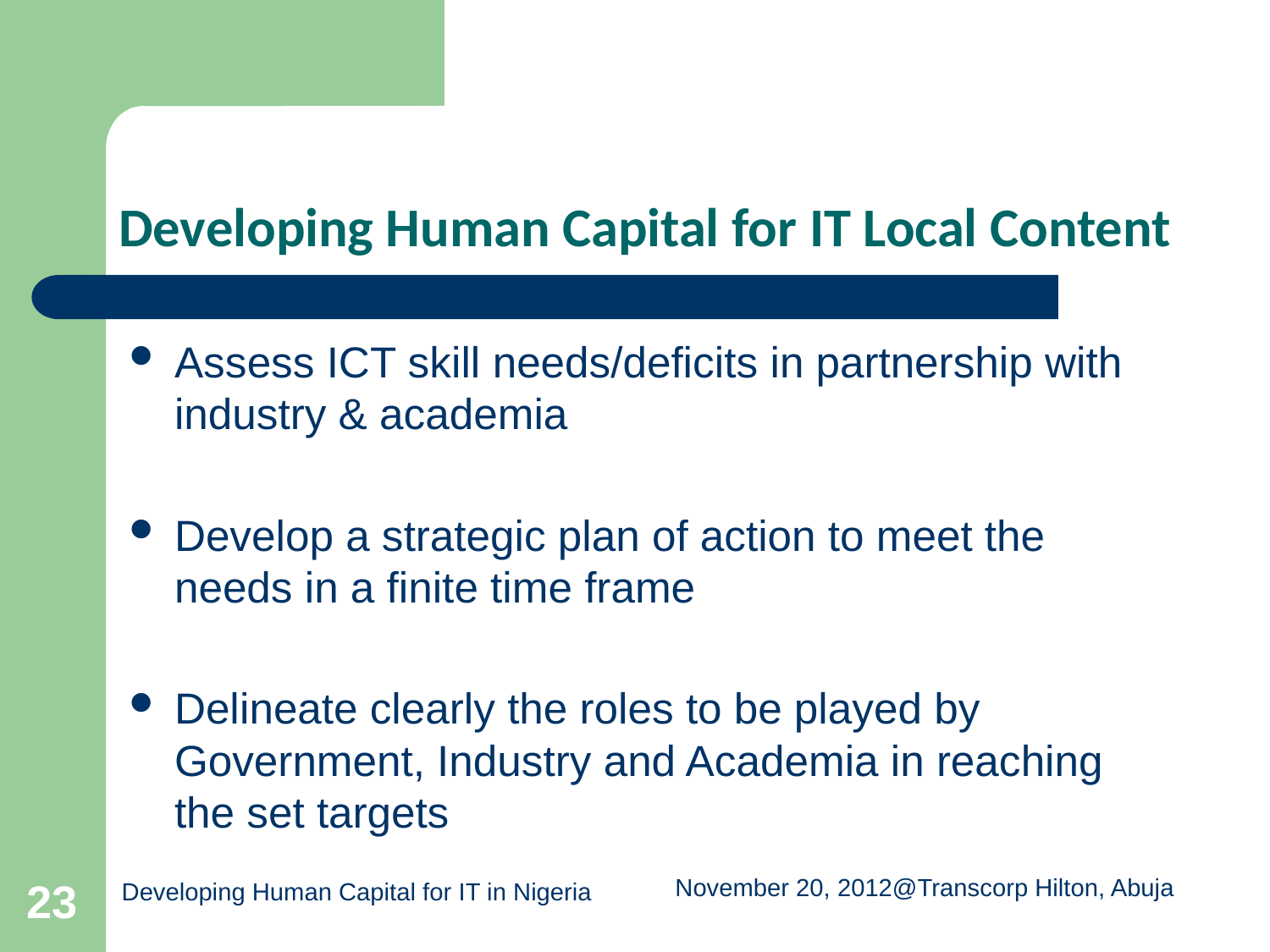

# Developing Human Capital for IT Local Content
Assess ICT skill needs/deficits in partnership with industry & academia

Develop a strategic plan of action to meet the needs in a finite time frame

Delineate clearly the roles to be played by Government, Industry and Academia in reaching the set targets
23
Developing Human Capital for IT in Nigeria
November 20, 2012@Transcorp Hilton, Abuja